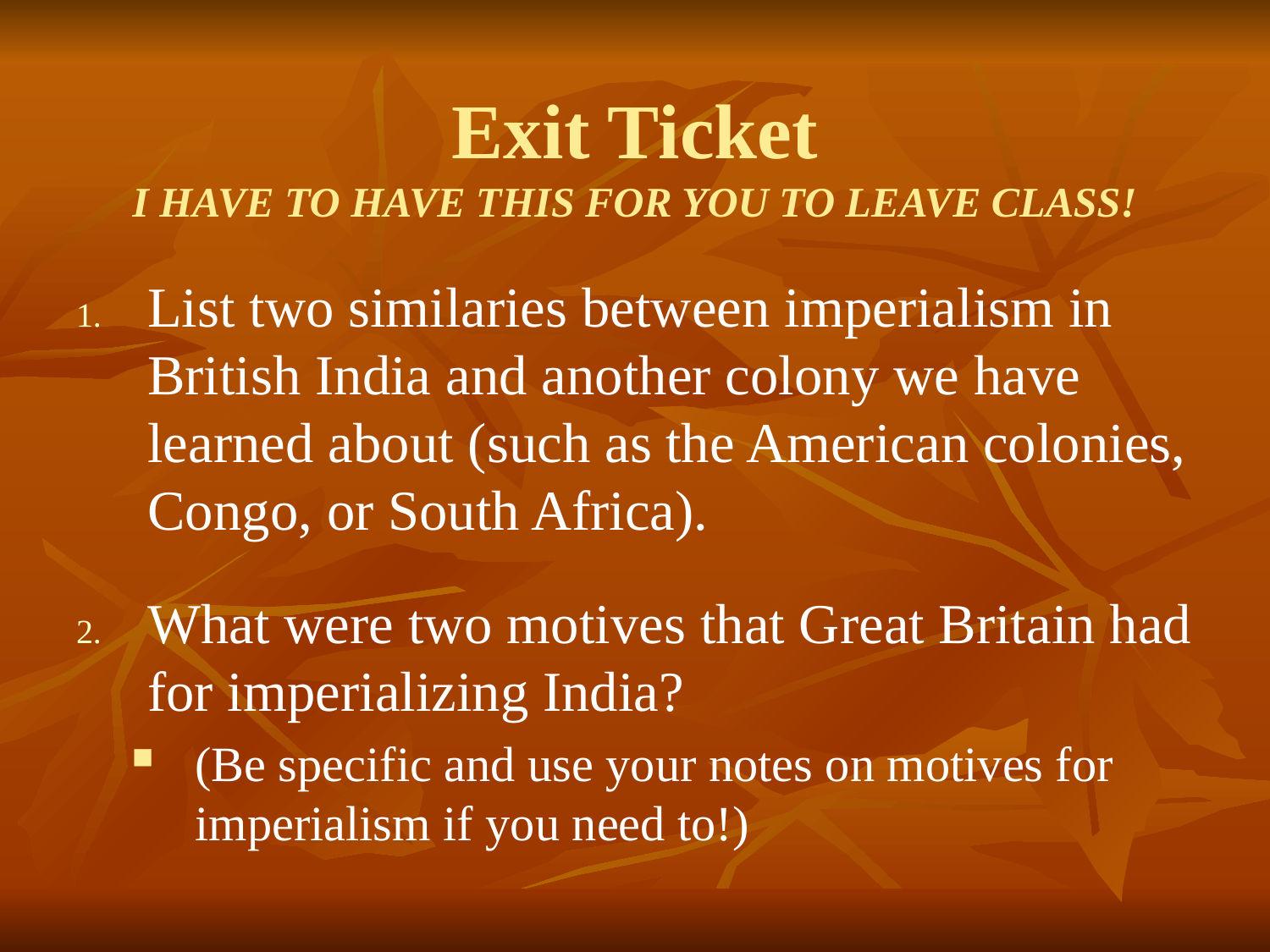

# Exit Ticket I HAVE TO HAVE THIS FOR YOU TO LEAVE CLASS!
List two similaries between imperialism in British India and another colony we have learned about (such as the American colonies, Congo, or South Africa).

What were two motives that Great Britain had for imperializing India?
(Be specific and use your notes on motives for imperialism if you need to!)